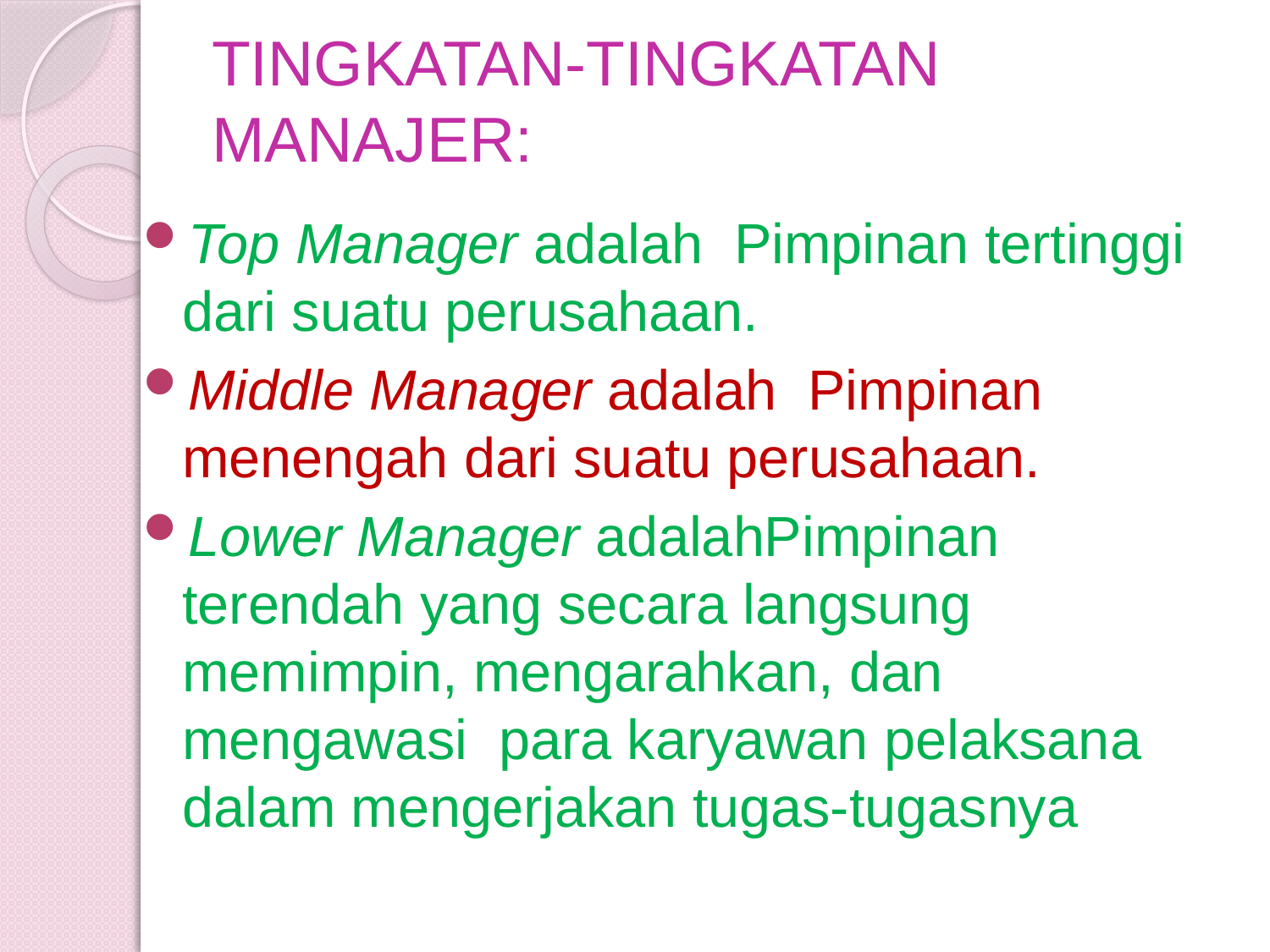

# TINGKATAN-TINGKATAN MANAJER:
Top Manager adalah  Pimpinan tertinggi dari suatu perusahaan.
Middle Manager adalah  Pimpinan menengah dari suatu perusahaan.
Lower Manager adalahPimpinan terendah yang secara langsung memimpin, mengarahkan, dan mengawasi  para karyawan pelaksana dalam mengerjakan tugas-tugasnya